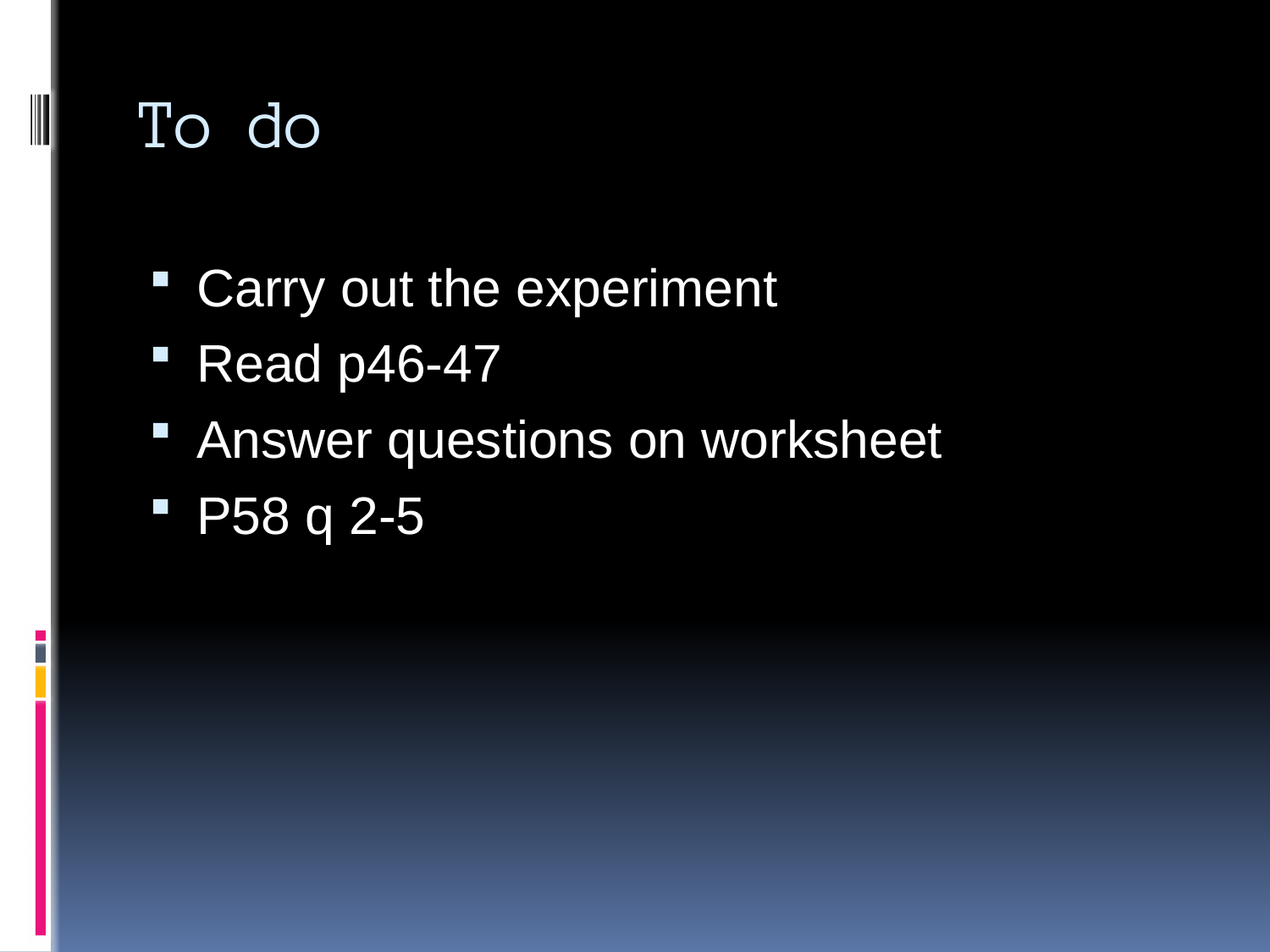

# To do
Carry out the experiment
Read p46-47
Answer questions on worksheet
P58 q 2-5